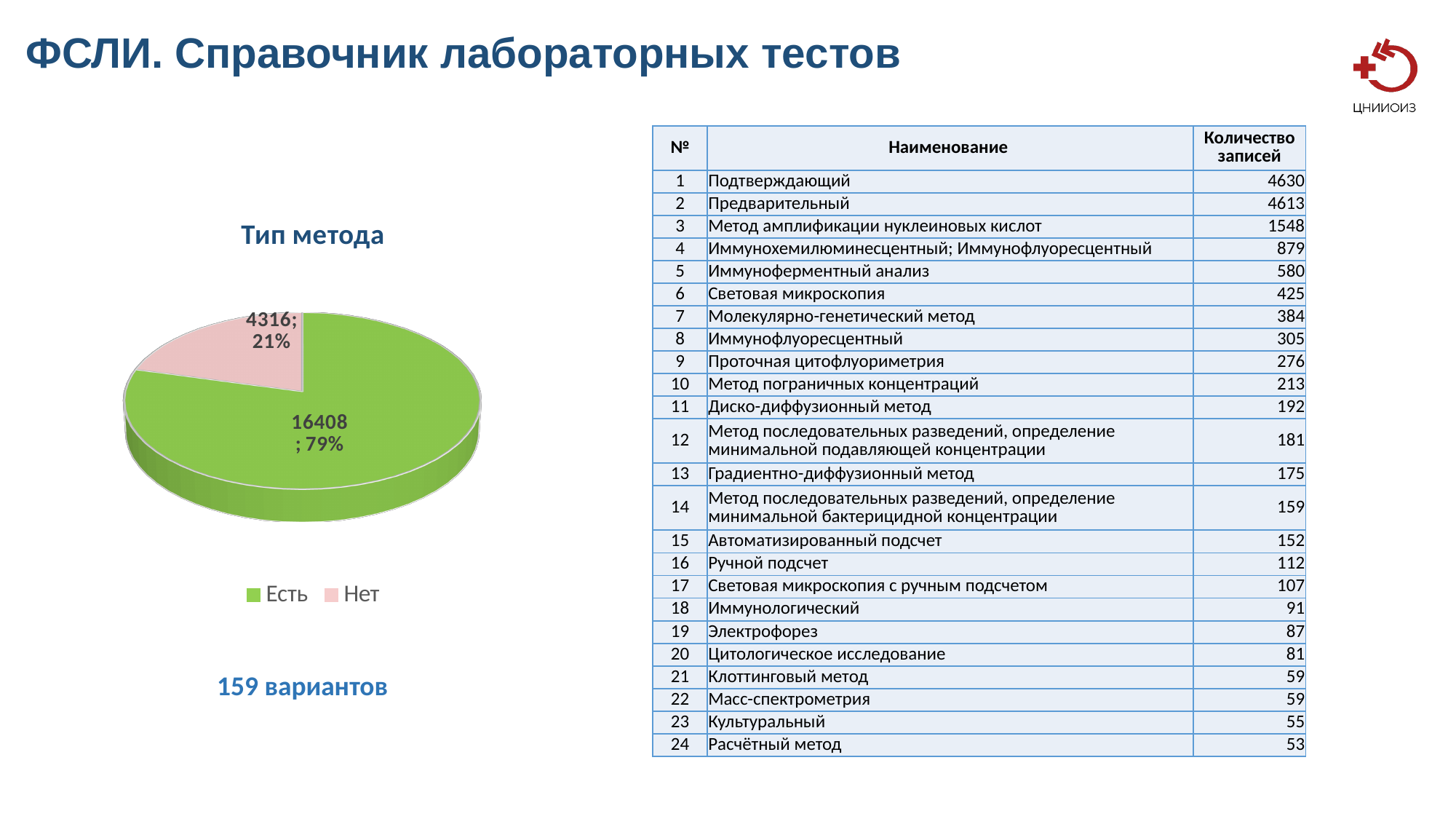

ФСЛИ. Справочник лабораторных тестов
| № | Наименование | Количество записей |
| --- | --- | --- |
| 1 | Подтверждающий | 4630 |
| 2 | Предварительный | 4613 |
| 3 | Метод амплификации нуклеиновых кислот | 1548 |
| 4 | Иммунохемилюминесцентный; Иммунофлуоресцентный | 879 |
| 5 | Иммуноферментный анализ | 580 |
| 6 | Световая микроскопия | 425 |
| 7 | Молекулярно-генетический метод | 384 |
| 8 | Иммунофлуоресцентный | 305 |
| 9 | Проточная цитофлуориметрия | 276 |
| 10 | Метод пограничных концентраций | 213 |
| 11 | Диско-диффузионный метод | 192 |
| 12 | Метод последовательных разведений, определение минимальной подавляющей концентрации | 181 |
| 13 | Градиентно-диффузионный метод | 175 |
| 14 | Метод последовательных разведений, определение минимальной бактерицидной концентрации | 159 |
| 15 | Автоматизированный подсчет | 152 |
| 16 | Ручной подсчет | 112 |
| 17 | Световая микроскопия с ручным подсчетом | 107 |
| 18 | Иммунологический | 91 |
| 19 | Электрофорез | 87 |
| 20 | Цитологическое исследование | 81 |
| 21 | Клоттинговый метод | 59 |
| 22 | Масс-спектрометрия | 59 |
| 23 | Культуральный | 55 |
| 24 | Расчётный метод | 53 |

[unsupported chart]

159 вариантов